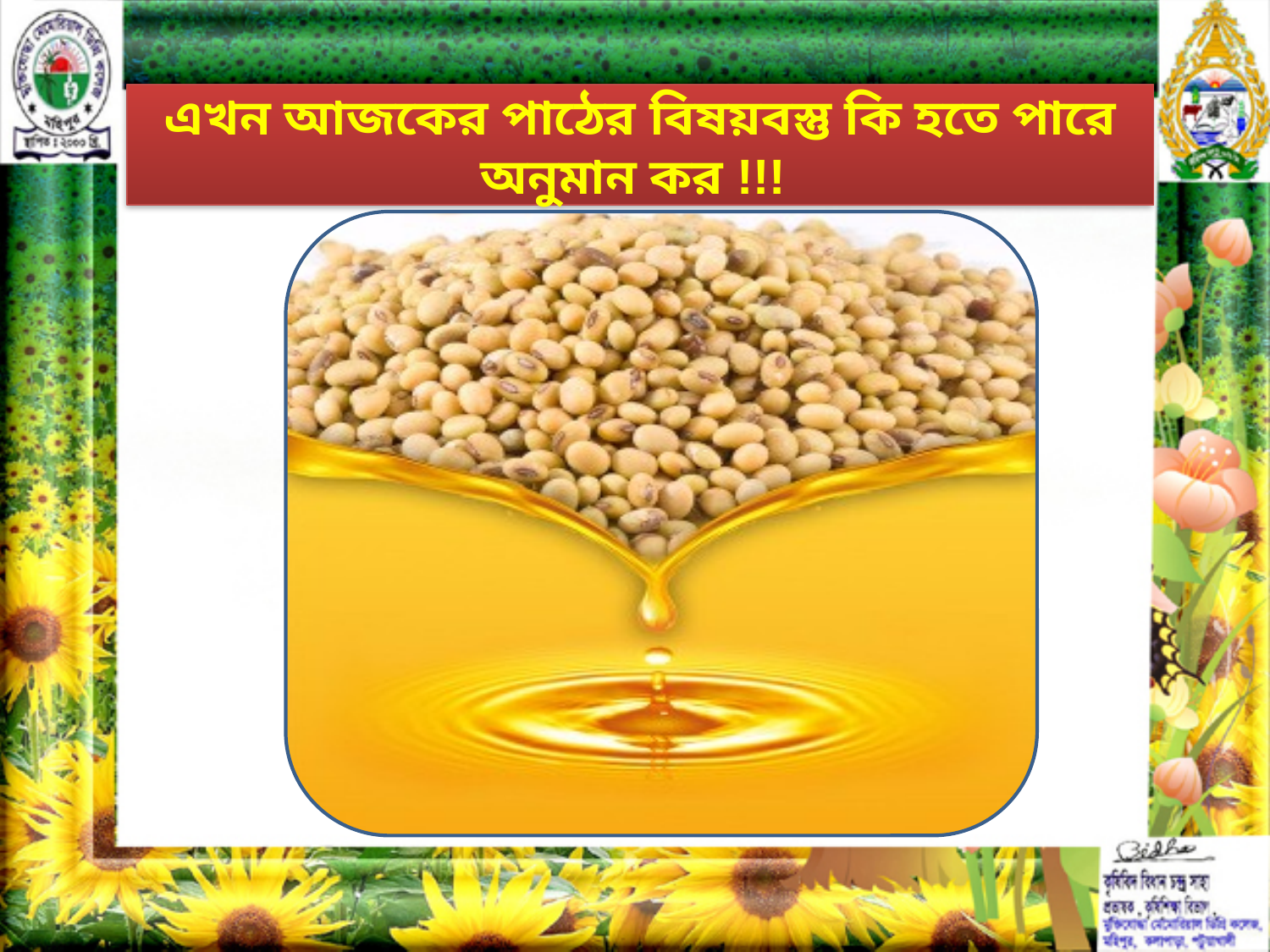

এখন আজকের পাঠের বিষয়বস্তু কি হতে পারে অনুমান কর !!!